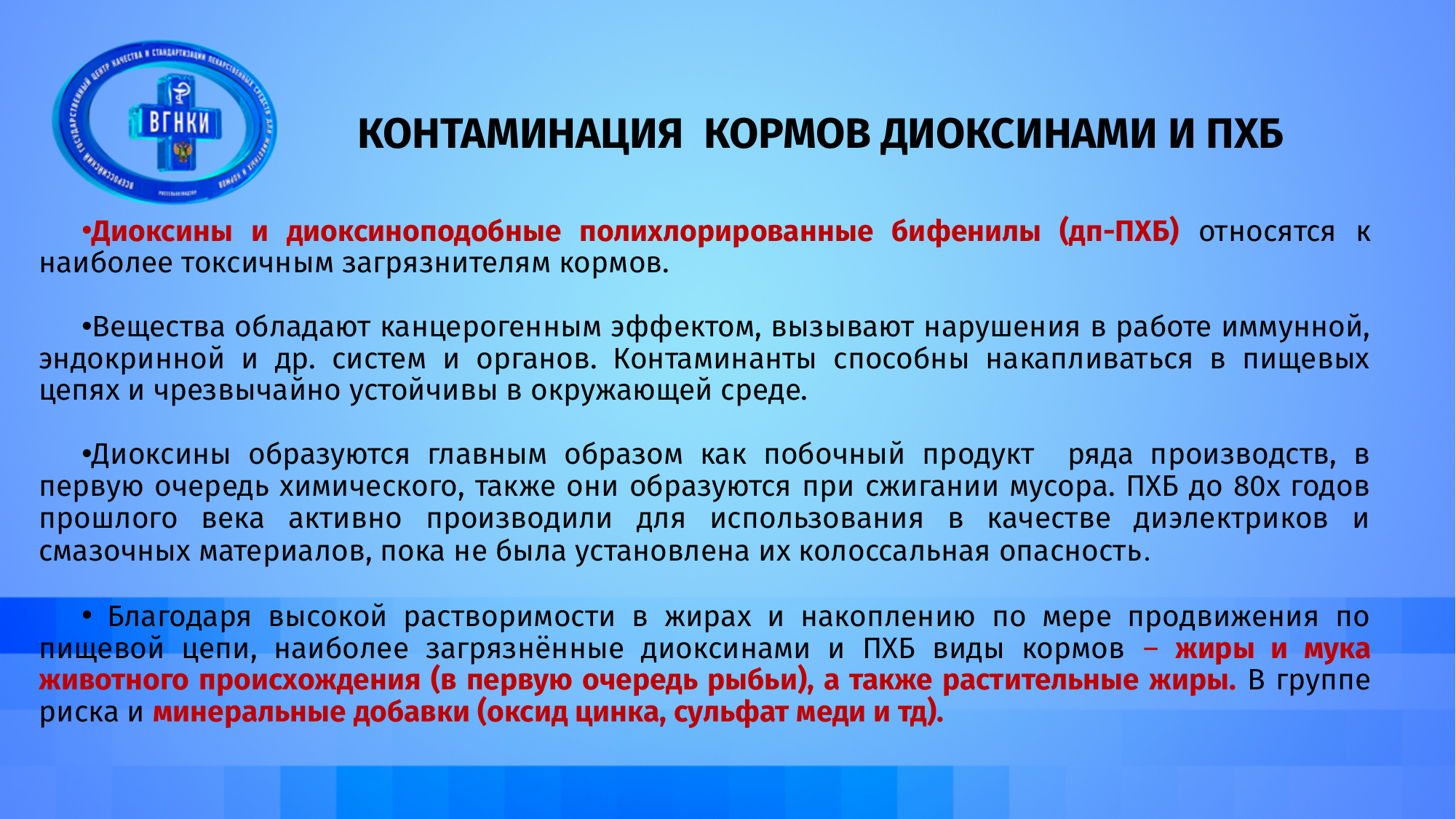

# КОНТАМИНАЦИЯ  КОРМОВ ДИОКСИНАМИ И ПХБ
Диоксины и диоксиноподобные полихлорированные бифенилы (дп-ПХБ) относятся к наиболее токсичным загрязнителям кормов.

Вещества обладают канцерогенным эффектом, вызывают нарушения в работе иммунной, эндокринной и др. систем и органов. Контаминанты способны накапливаться в пищевых цепях и чрезвычайно устойчивы в окружающей среде.

Диоксины образуются главным образом как побочный продукт  ряда производств, в первую очередь химического, также они образуются при сжигании мусора. ПХБ до 80х годов прошлого века активно производили для использования в качестве диэлектриков и смазочных материалов, пока не была установлена их колоссальная опасность.

 Благодаря высокой растворимости в жирах и накоплению по мере продвижения по пищевой цепи, наиболее загрязнённые диоксинами и ПХБ виды кормов – жиры и мука животного происхождения (в первую очередь рыбьи), а также растительные жиры. В группе риска и минеральные добавки (оксид цинка, сульфат меди и тд).